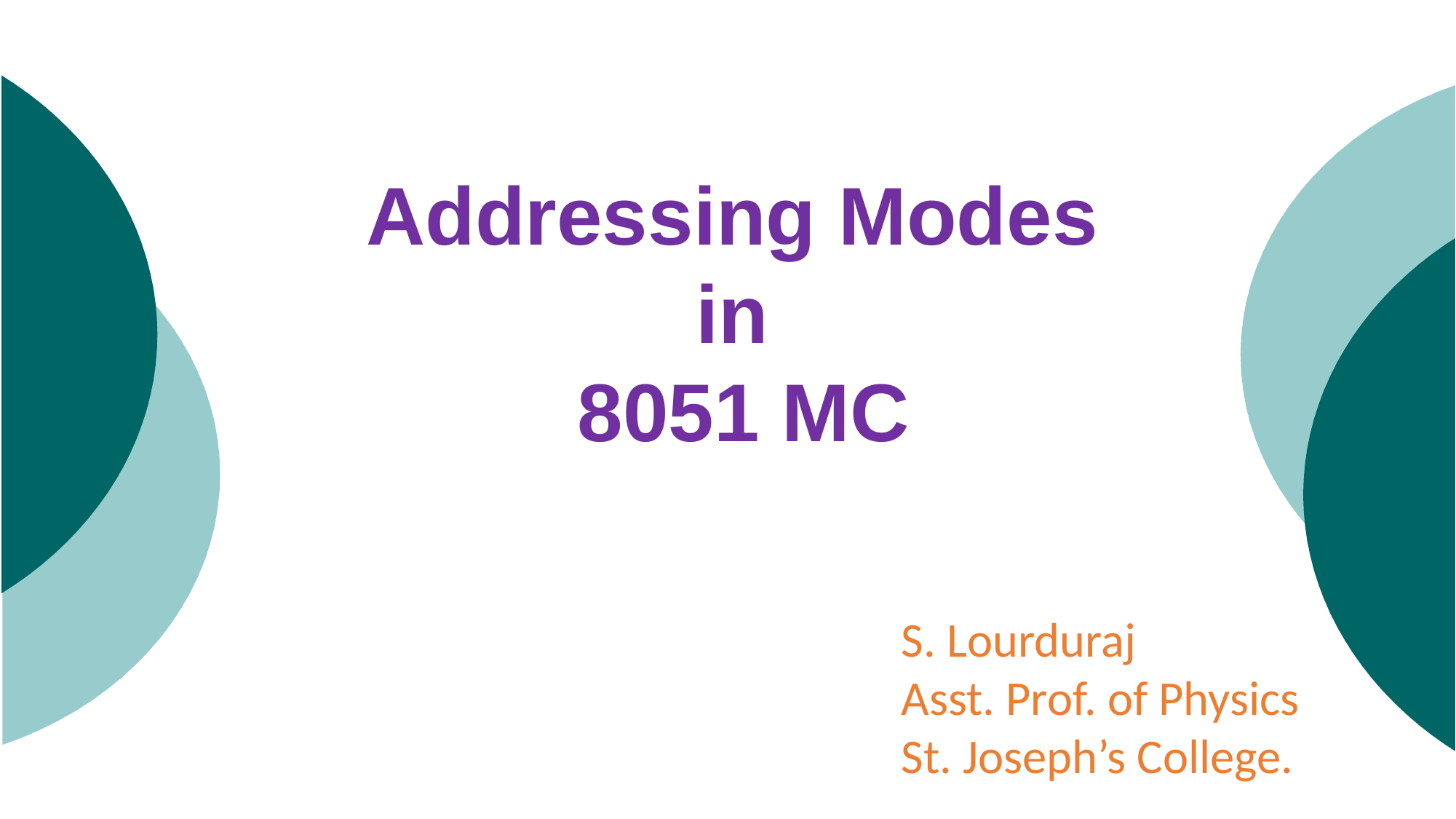

Addressing Modes
in
8051 MC
S. Lourduraj
Asst. Prof. of Physics
St. Joseph’s College.